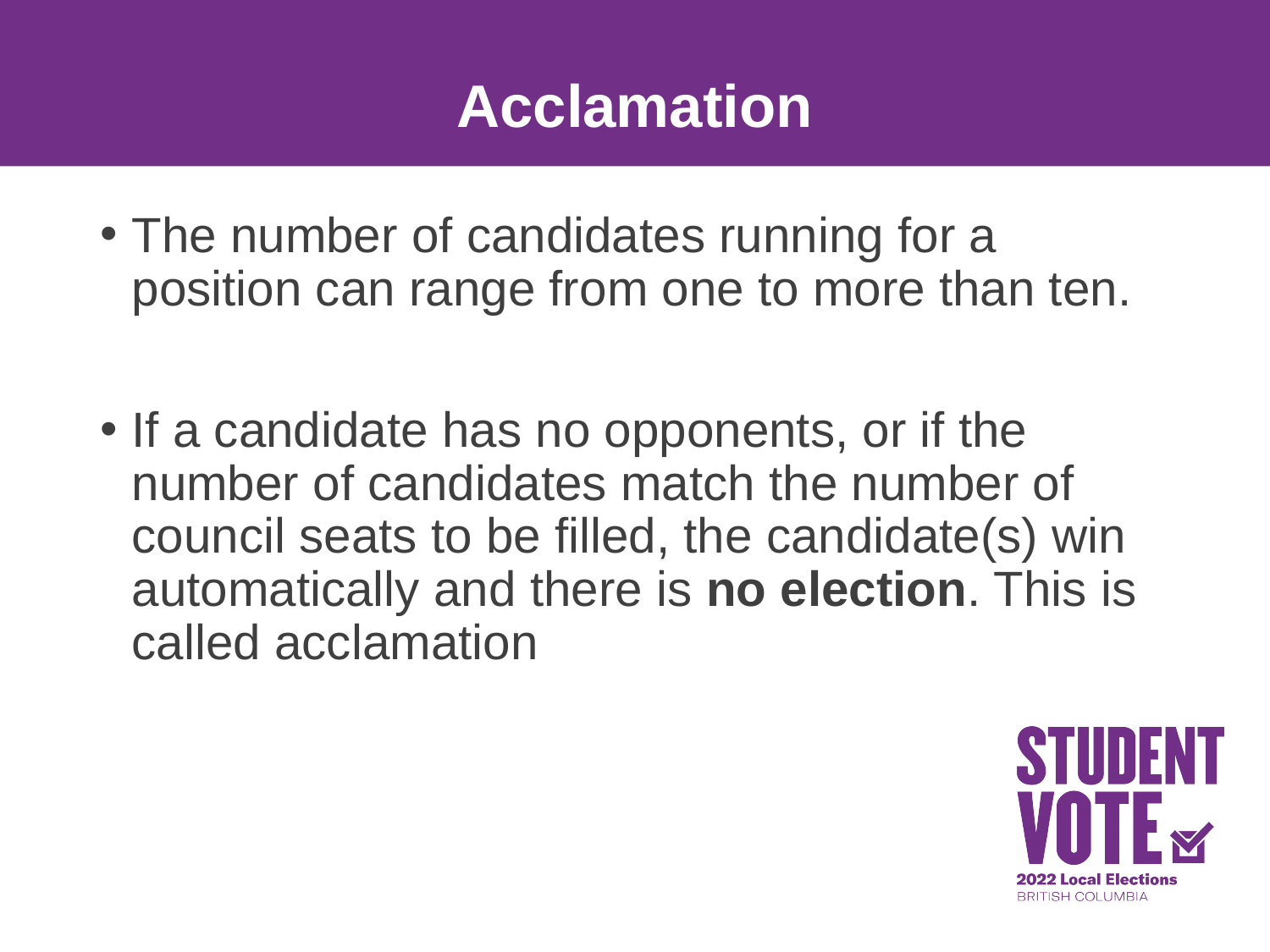

# Acclamation
The number of candidates running for a position can range from one to more than ten.

If a candidate has no opponents, or if the number of candidates match the number of council seats to be filled, the candidate(s) win automatically and there is no election. This is called acclamation